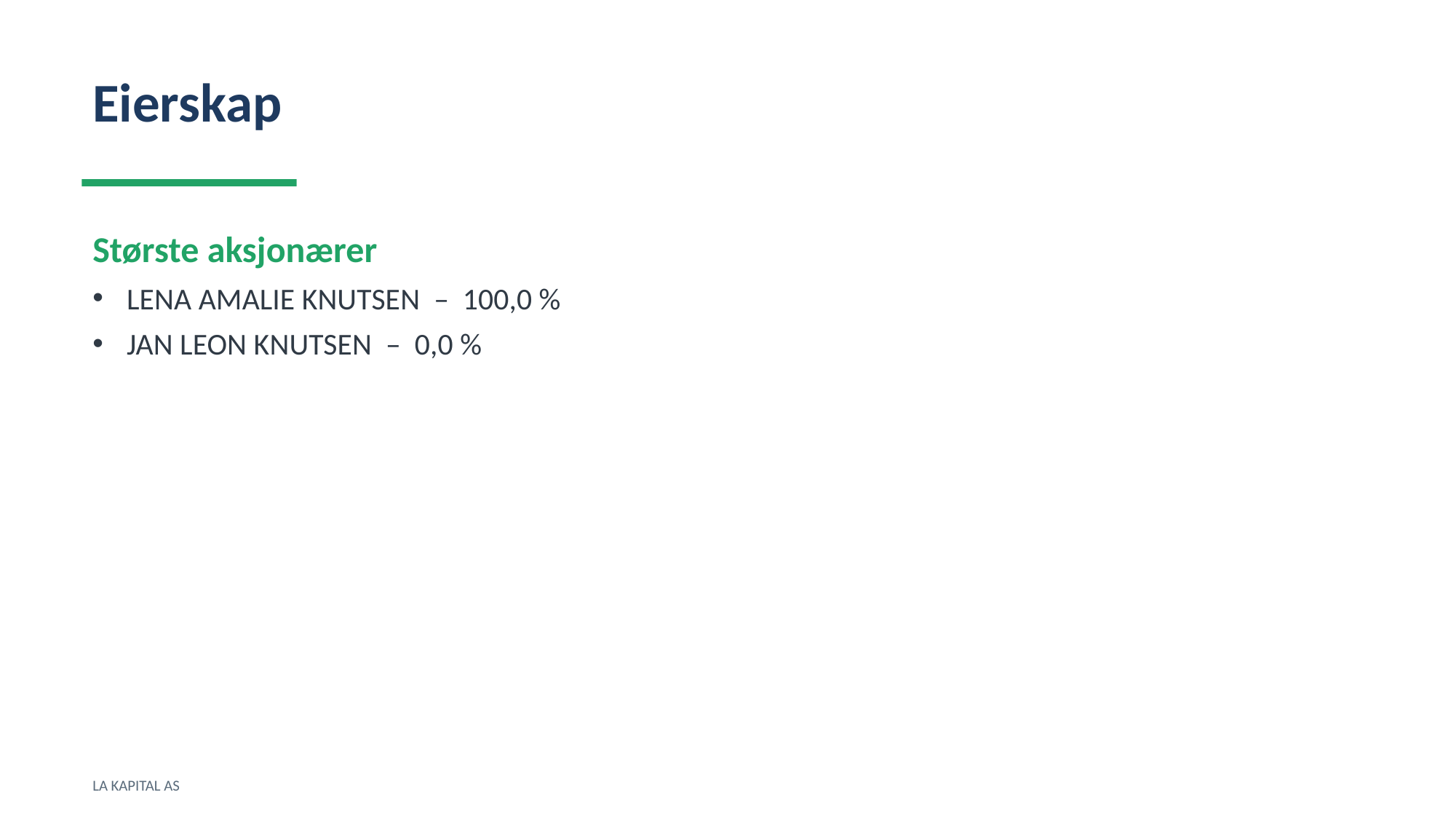

Eierskap

Største aksjonærer
LENA AMALIE KNUTSEN  –  100,0 %
JAN LEON KNUTSEN  –  0,0 %
LA KAPITAL AS